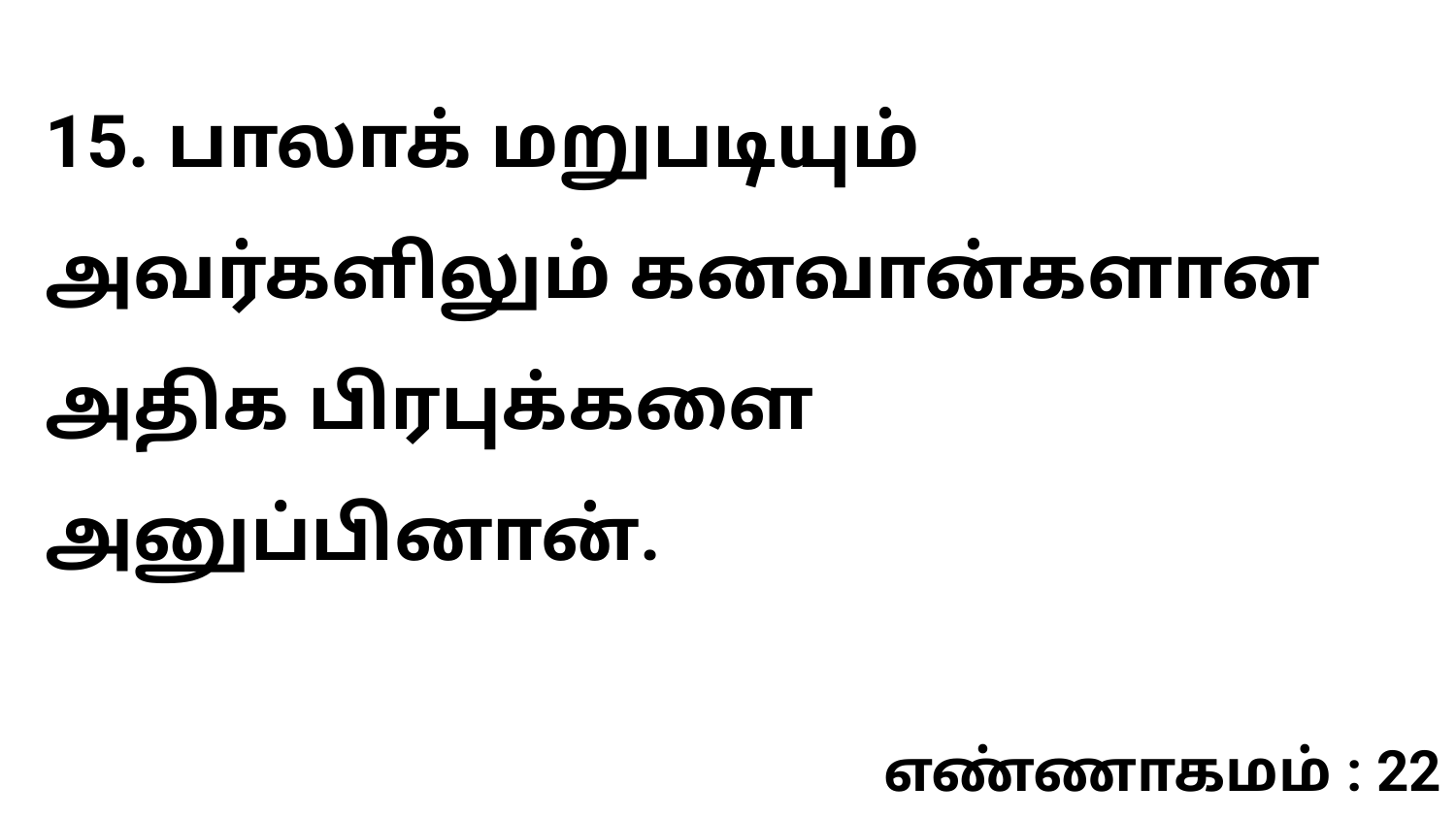

15. பாலாக் மறுபடியும் அவர்களிலும் கனவான்களான அதிக பிரபுக்களை அனுப்பினான்.
எண்ணாகமம் : 22